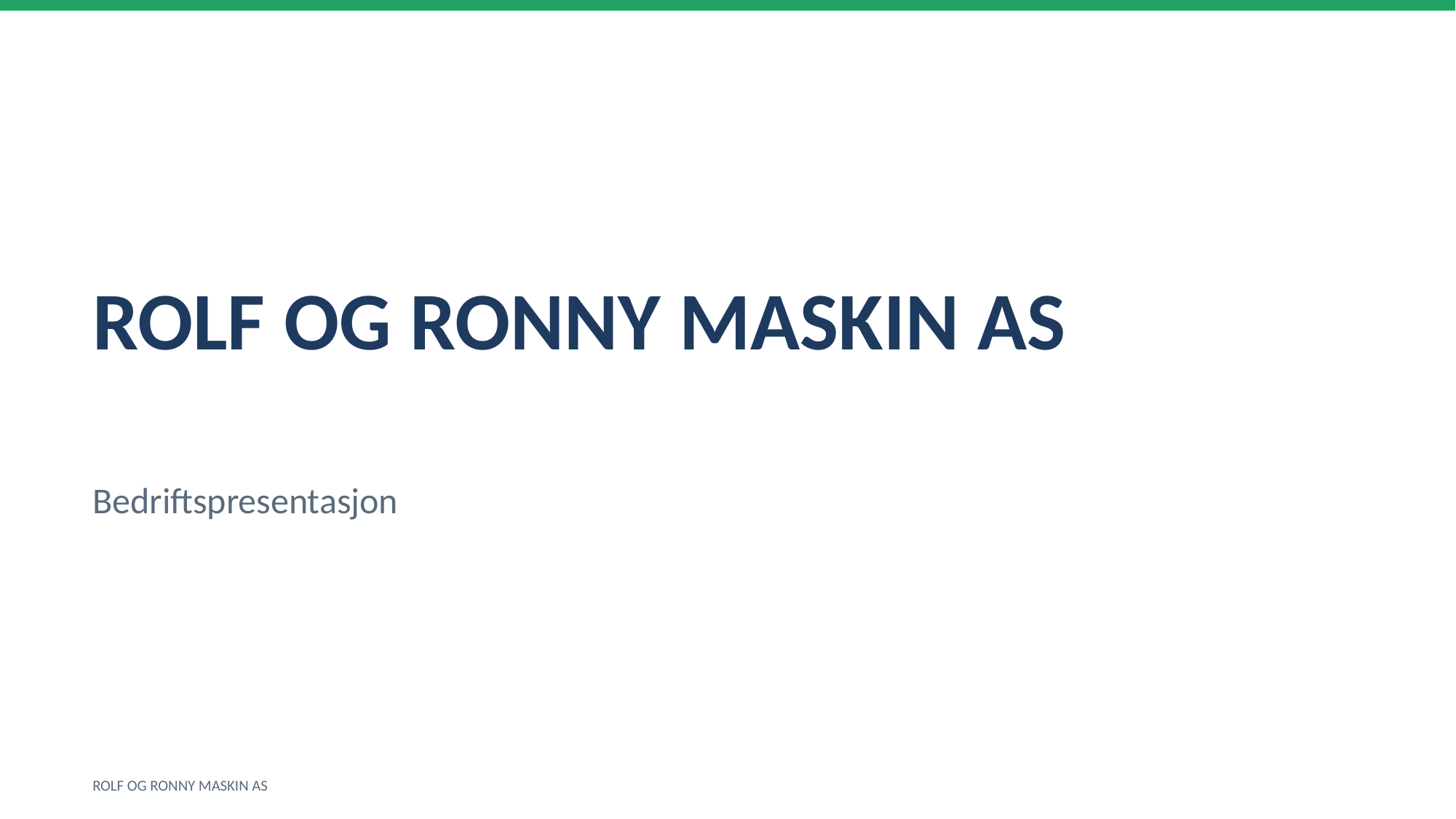

ROLF OG RONNY MASKIN AS
Bedriftspresentasjon
ROLF OG RONNY MASKIN AS